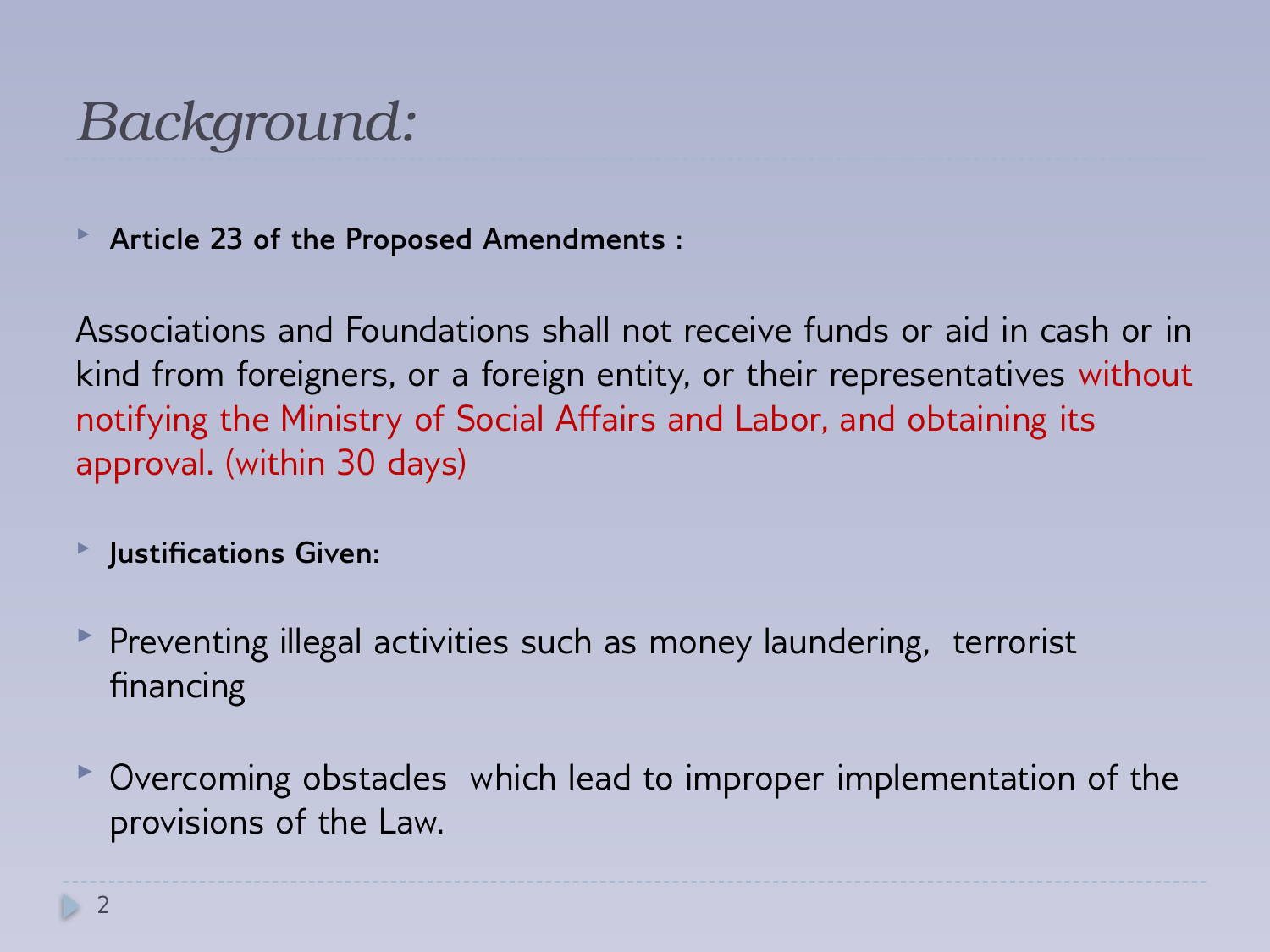

# Background:

Article 23 of the Proposed Amendments :

Associations and Foundations shall not receive funds or aid in cash or in kind from foreigners, or a foreign entity, or their representatives without notifying the Ministry of Social Affairs and Labor, and obtaining its approval. (within 30 days)

Justifications Given:

Preventing illegal activities such as money laundering,  terrorist financing

Overcoming obstacles  which lead to improper implementation of the provisions of the Law.

2